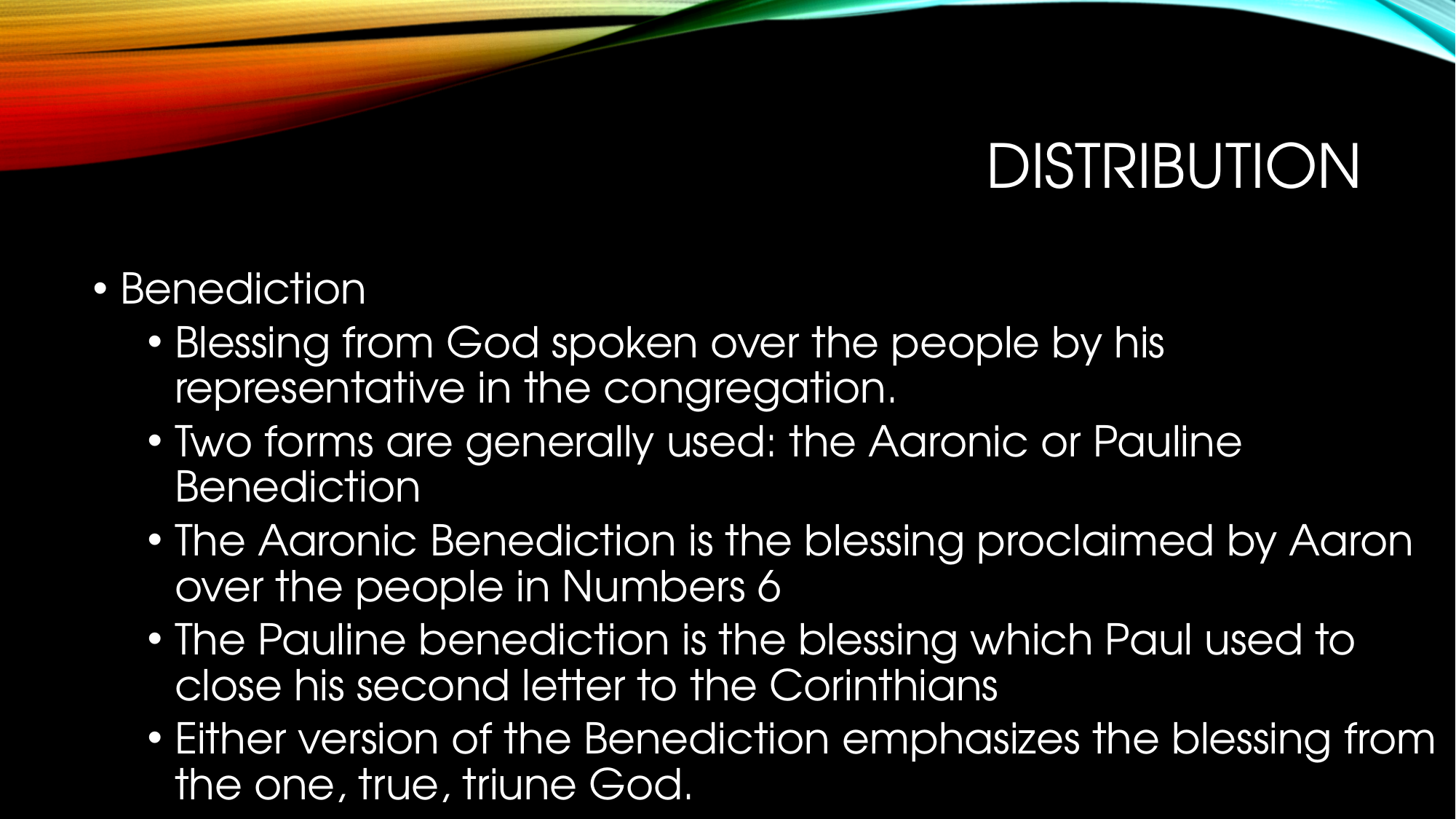

# Distribution
Benediction
Blessing from God spoken over the people by his representative in the congregation.
Two forms are generally used: the Aaronic or Pauline Benediction
The Aaronic Benediction is the blessing proclaimed by Aaron over the people in Numbers 6
The Pauline benediction is the blessing which Paul used to close his second letter to the Corinthians
Either version of the Benediction emphasizes the blessing from the one, true, triune God.